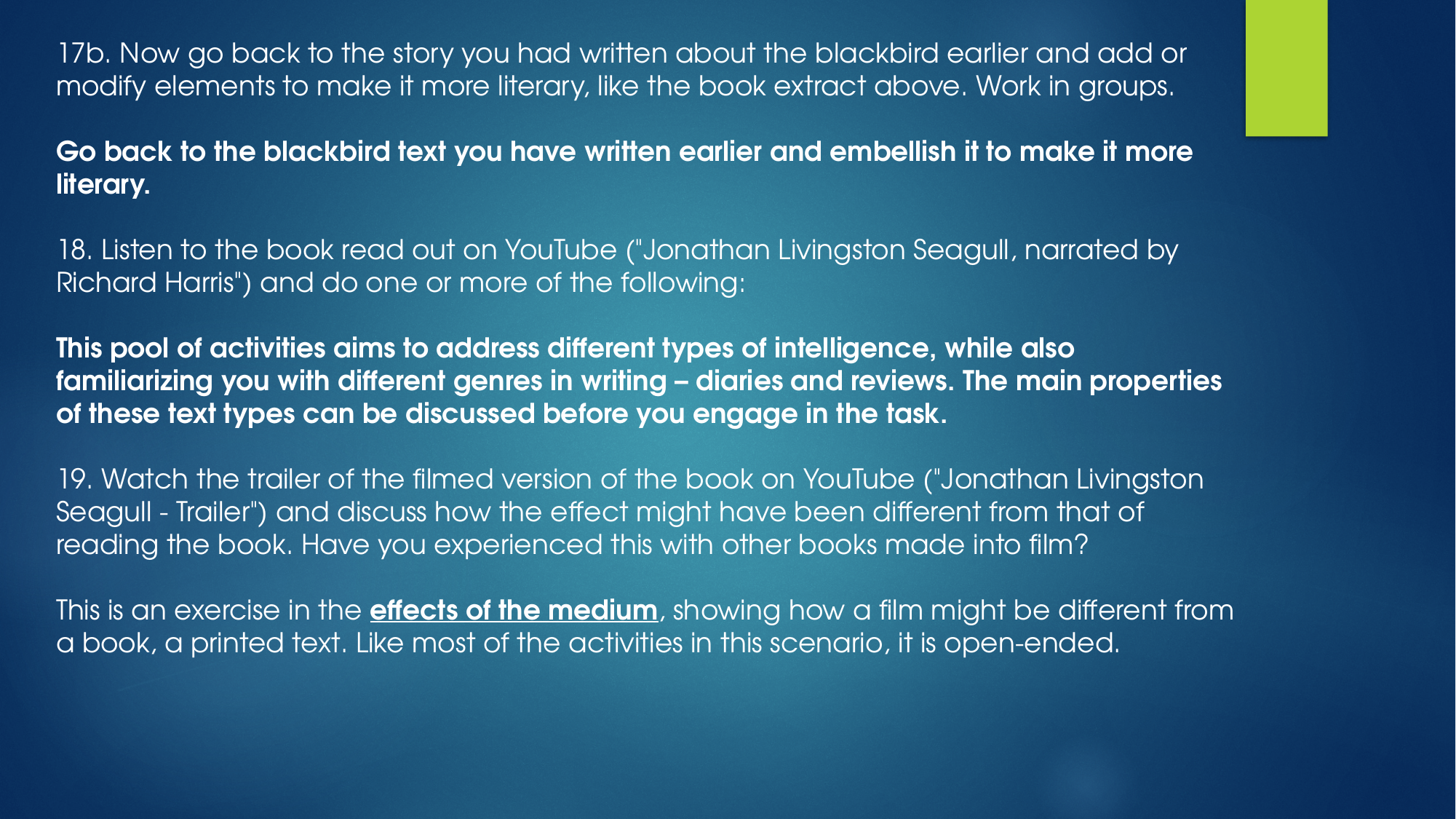

17b. Now go back to the story you had written about the blackbird earlier and add or modify elements to make it more literary, like the book extract above. Work in groups.

Go back to the blackbird text you have written earlier and embellish it to make it more literary.

18. Listen to the book read out on YouTube ("Jonathan Livingston Seagull, narrated by Richard Harris") and do one or more of the following:

This pool of activities aims to address different types of intelligence, while also familiarizing you with different genres in writing – diaries and reviews. The main properties of these text types can be discussed before you engage in the task.

19. Watch the trailer of the filmed version of the book on YouTube ("Jonathan Livingston Seagull - Trailer") and discuss how the effect might have been different from that of reading the book. Have you experienced this with other books made into film?

This is an exercise in the effects of the medium, showing how a film might be different from a book, a printed text. Like most of the activities in this scenario, it is open-ended.